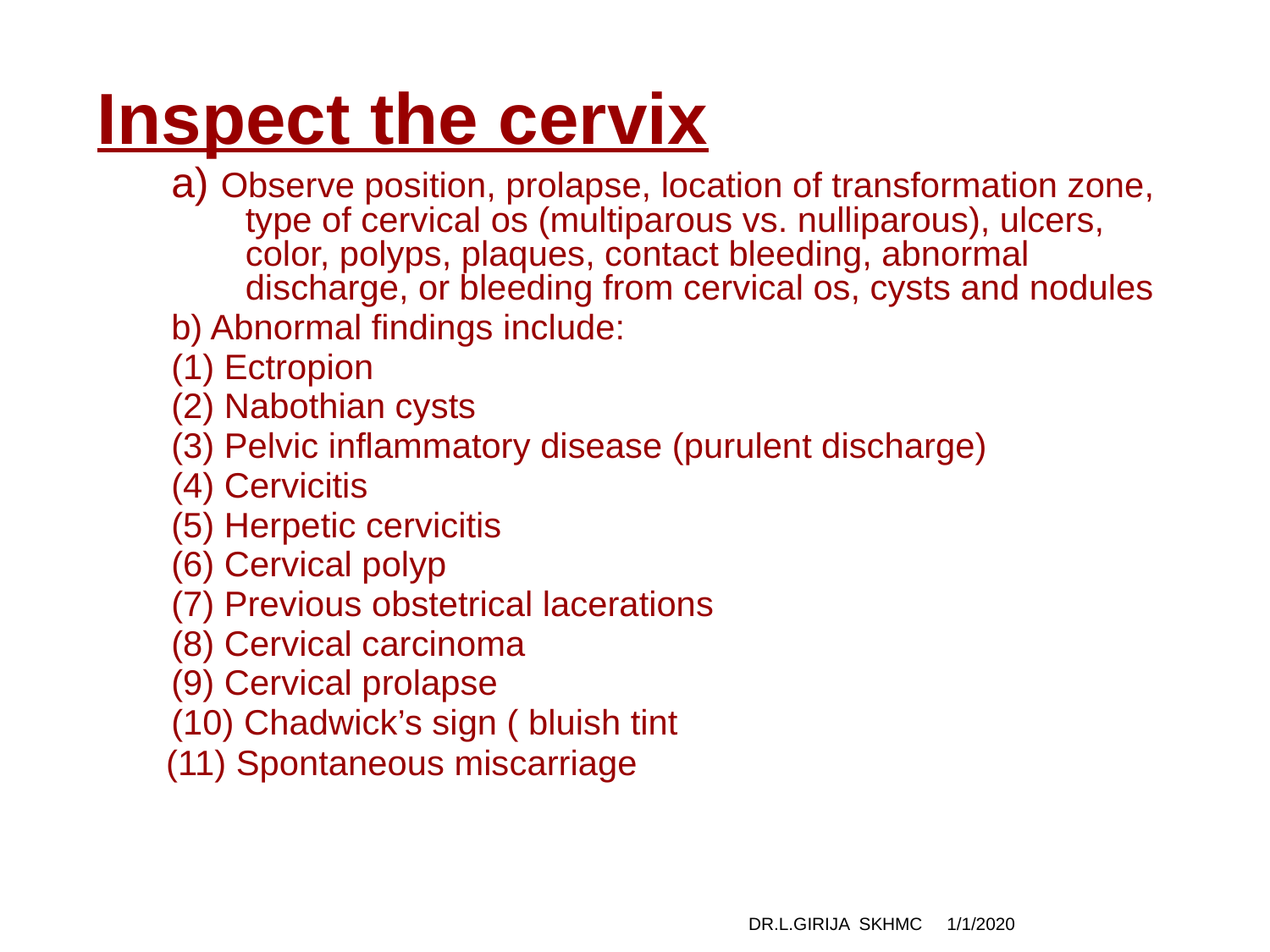

# Inspect the cervix
a) Observe position, prolapse, location of transformation zone, type of cervical os (multiparous vs. nulliparous), ulcers, color, polyps, plaques, contact bleeding, abnormal discharge, or bleeding from cervical os, cysts and nodules
b) Abnormal findings include:
(1) Ectropion
(2) Nabothian cysts
(3) Pelvic inflammatory disease (purulent discharge)
(4) Cervicitis
(5) Herpetic cervicitis
(6) Cervical polyp
(7) Previous obstetrical lacerations
(8) Cervical carcinoma
(9) Cervical prolapse
(10) Chadwick’s sign ( bluish tint
      (11) Spontaneous miscarriage
DR.L.GIRIJA  SKHMC
1/1/2020